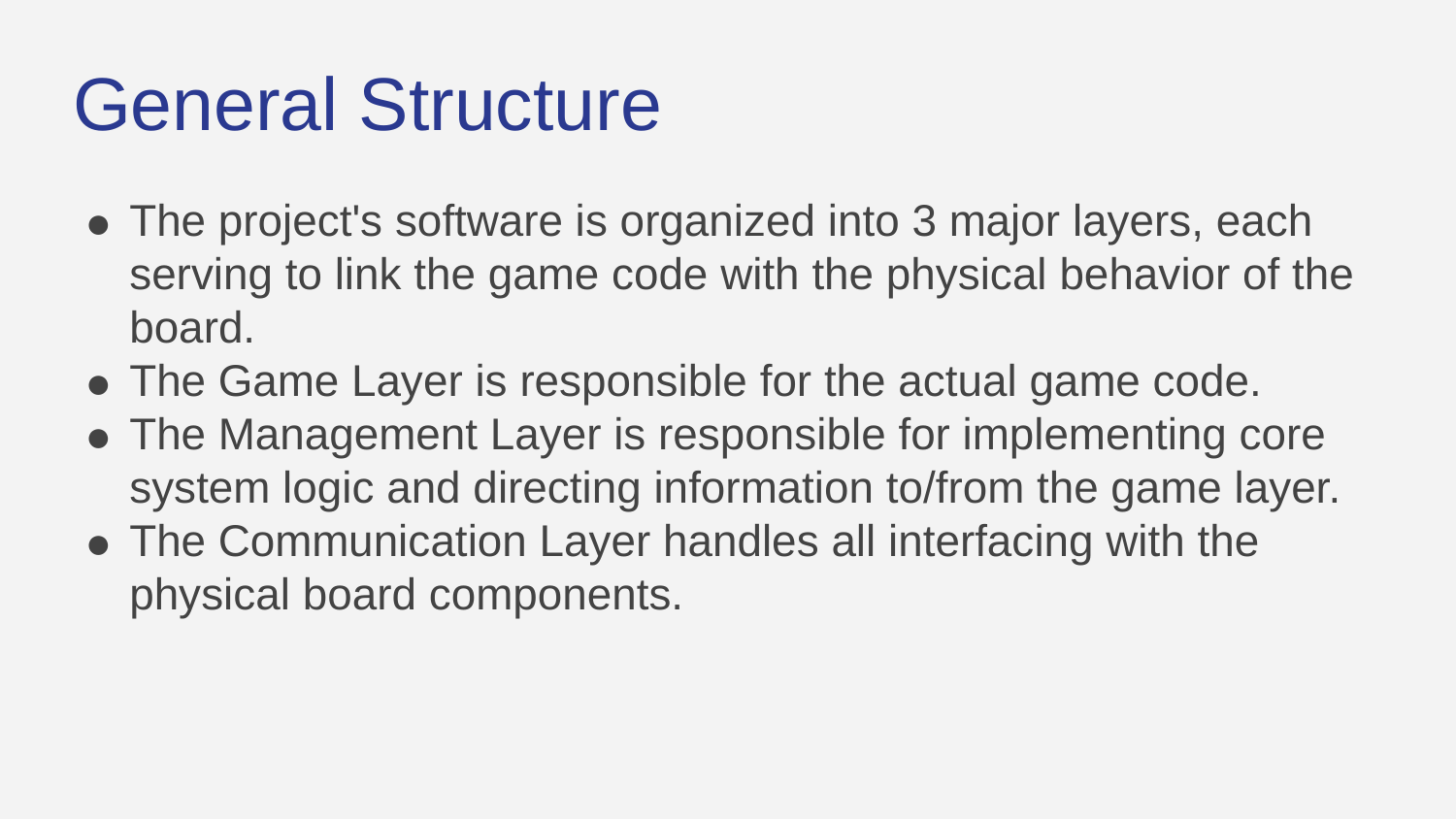

General Structure
The project's software is organized into 3 major layers, each serving to link the game code with the physical behavior of the board.
The Game Layer is responsible for the actual game code.
The Management Layer is responsible for implementing core system logic and directing information to/from the game layer.
The Communication Layer handles all interfacing with the physical board components.